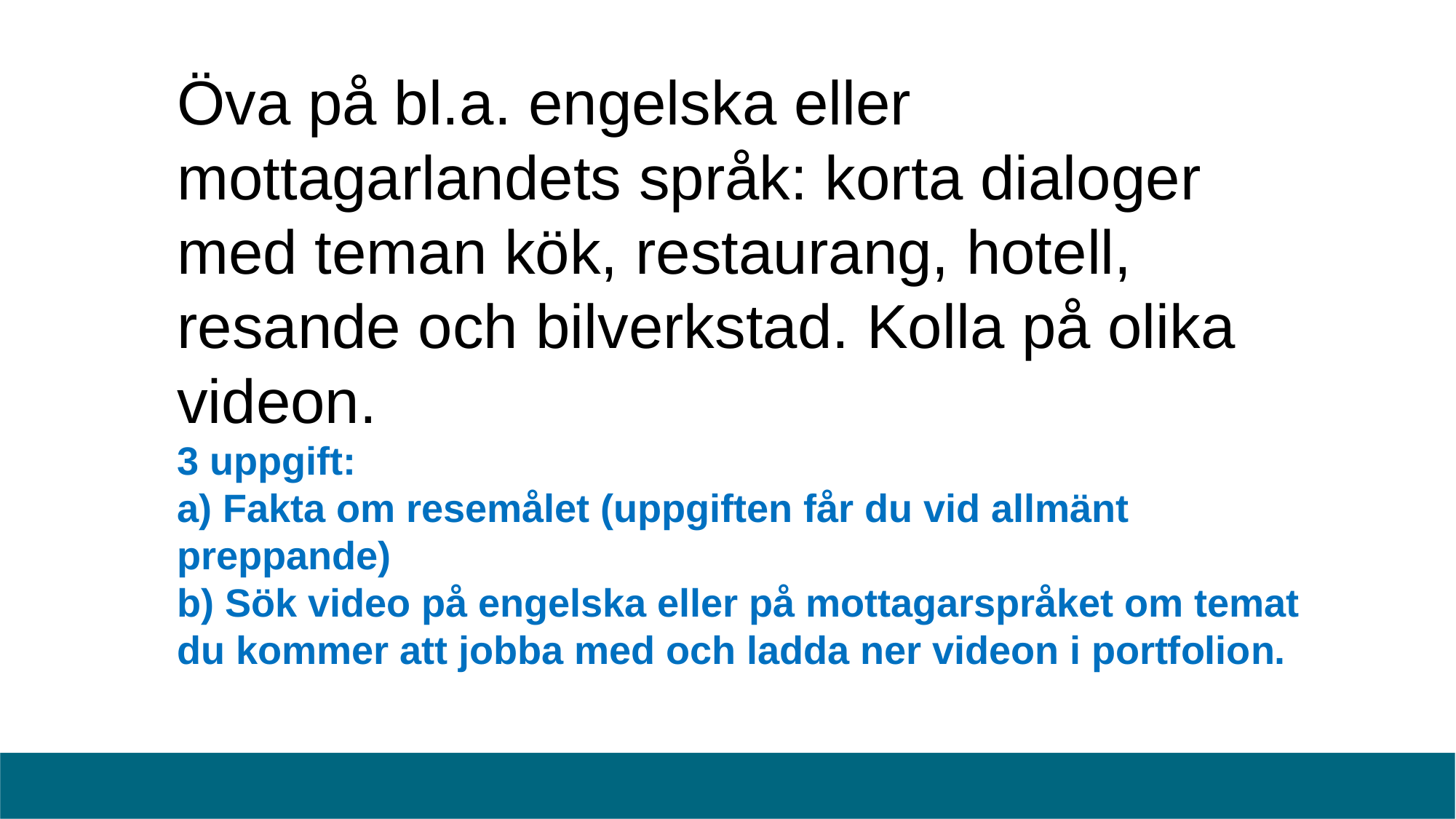

# Öva på bl.a. engelska eller mottagarlandets språk: korta dialoger med teman kök, restaurang, hotell, resande och bilverkstad. Kolla på olika videon. 3 uppgift: a) Fakta om resemålet (uppgiften får du vid allmänt preppande) b) Sök video på engelska eller på mottagarspråket om temat du kommer att jobba med och ladda ner videon i portfolion.